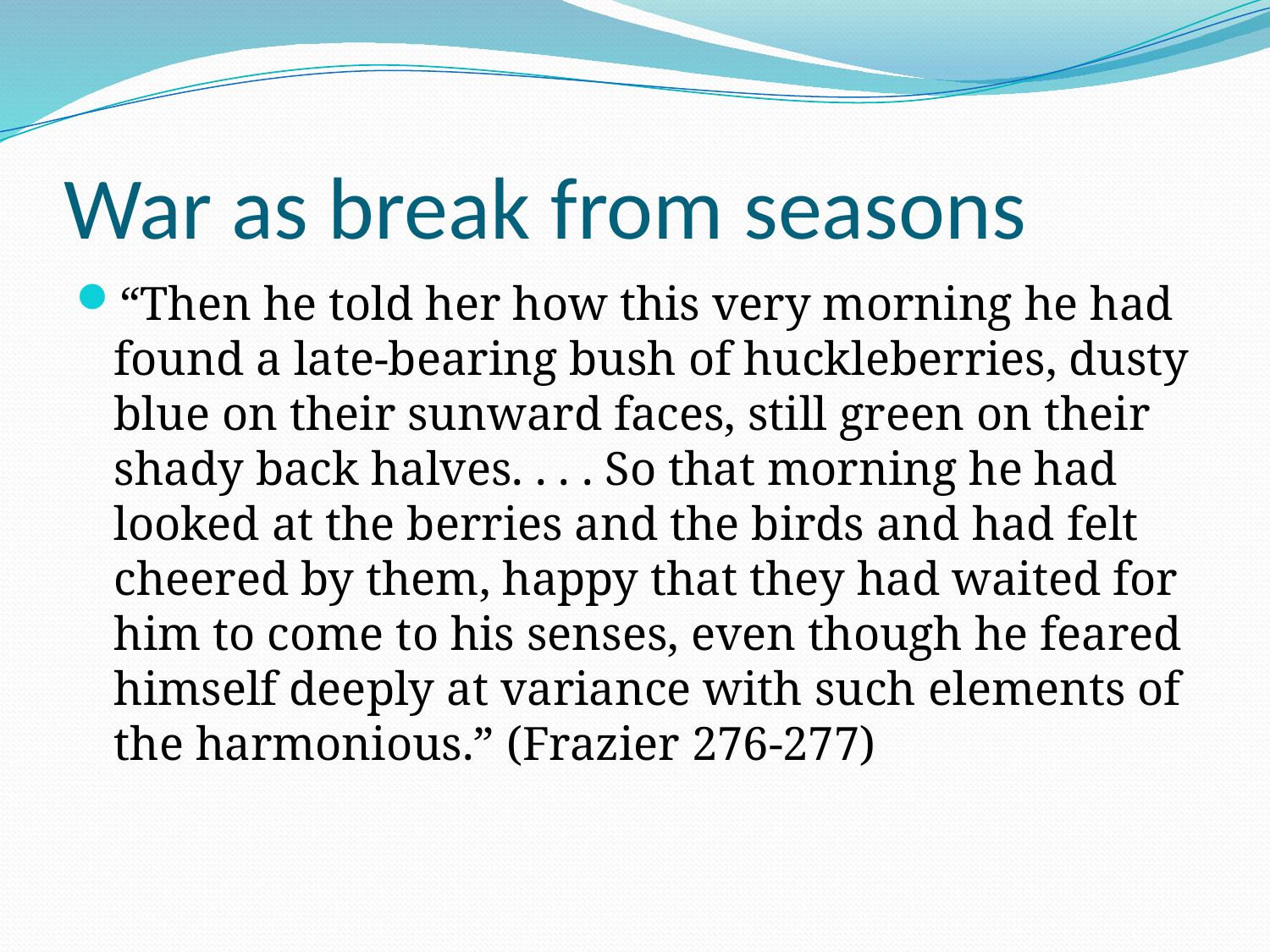

# War as break from seasons
“Then he told her how this very morning he had found a late-bearing bush of huckleberries, dusty blue on their sunward faces, still green on their shady back halves. . . . So that morning he had looked at the berries and the birds and had felt cheered by them, happy that they had waited for him to come to his senses, even though he feared himself deeply at variance with such elements of the harmonious.” (Frazier 276-277)